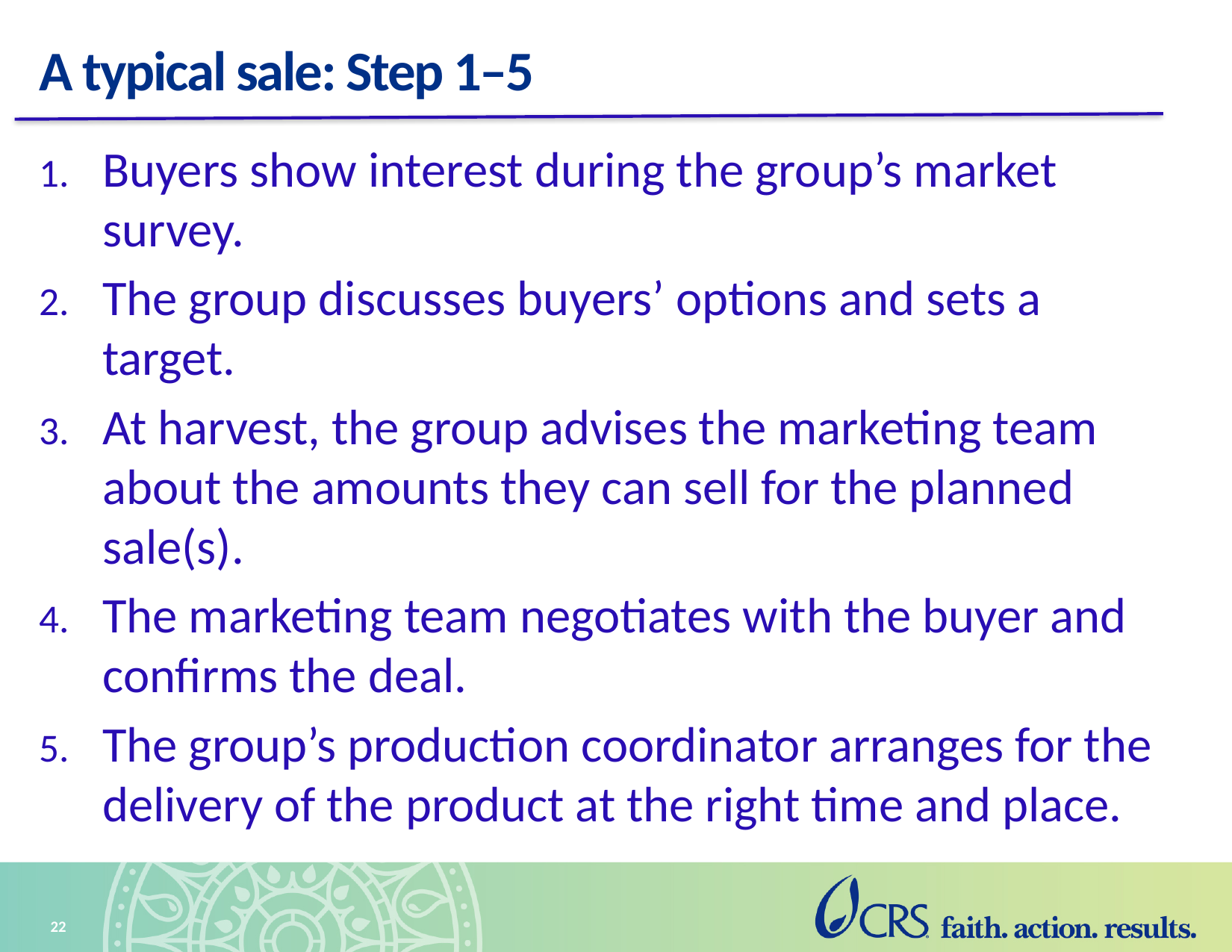

# A typical sale: Step 1–5
Buyers show interest during the group’s market survey.
The group discusses buyers’ options and sets a target.
At harvest, the group advises the marketing team about the amounts they can sell for the planned sale(s).
The marketing team negotiates with the buyer and confirms the deal.
The group’s production coordinator arranges for the delivery of the product at the right time and place.
22